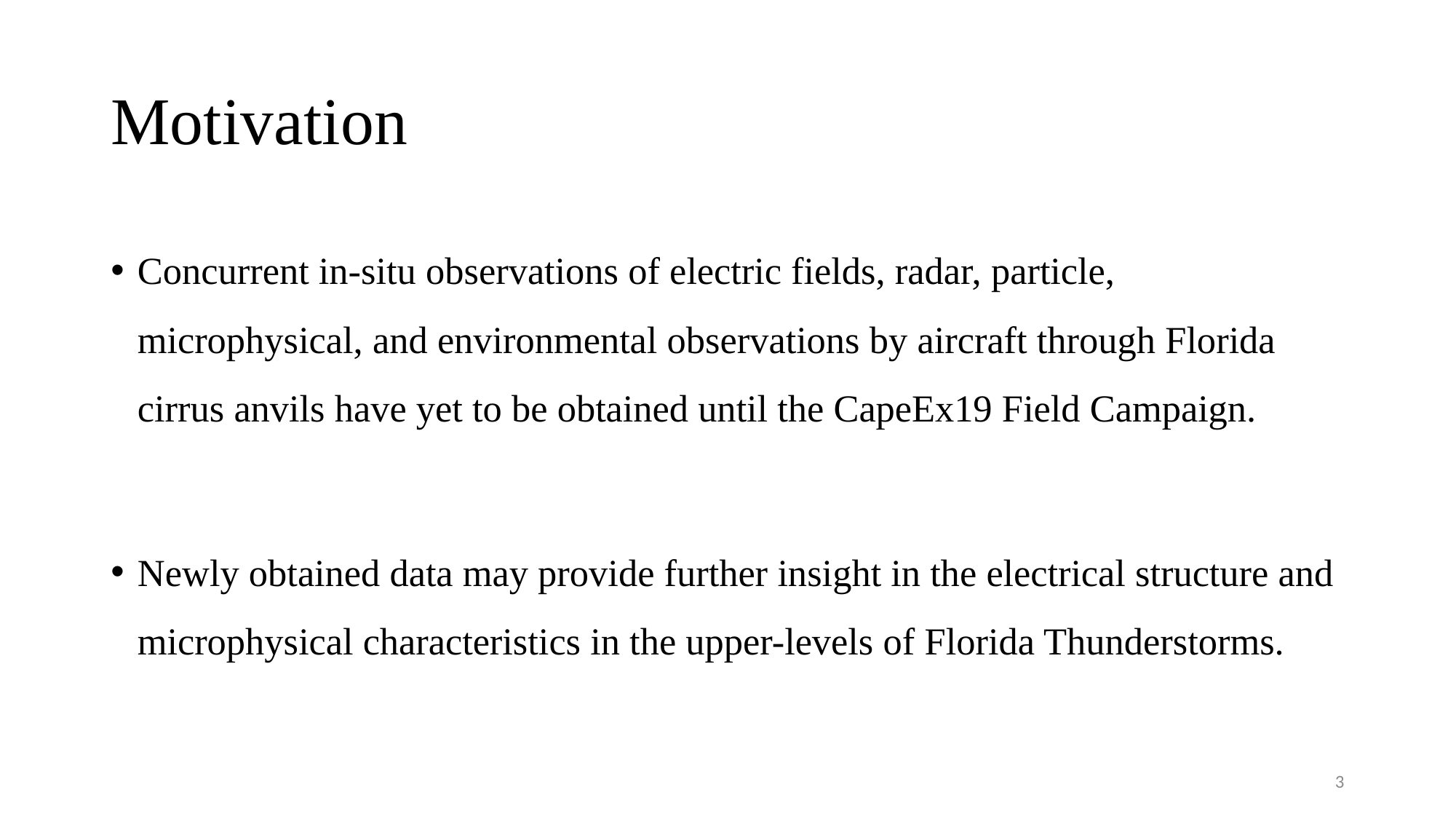

# Motivation
Concurrent in-situ observations of electric fields, radar, particle, microphysical, and environmental observations by aircraft through Florida cirrus anvils have yet to be obtained until the CapeEx19 Field Campaign.

Newly obtained data may provide further insight in the electrical structure and microphysical characteristics in the upper-levels of Florida Thunderstorms.

3